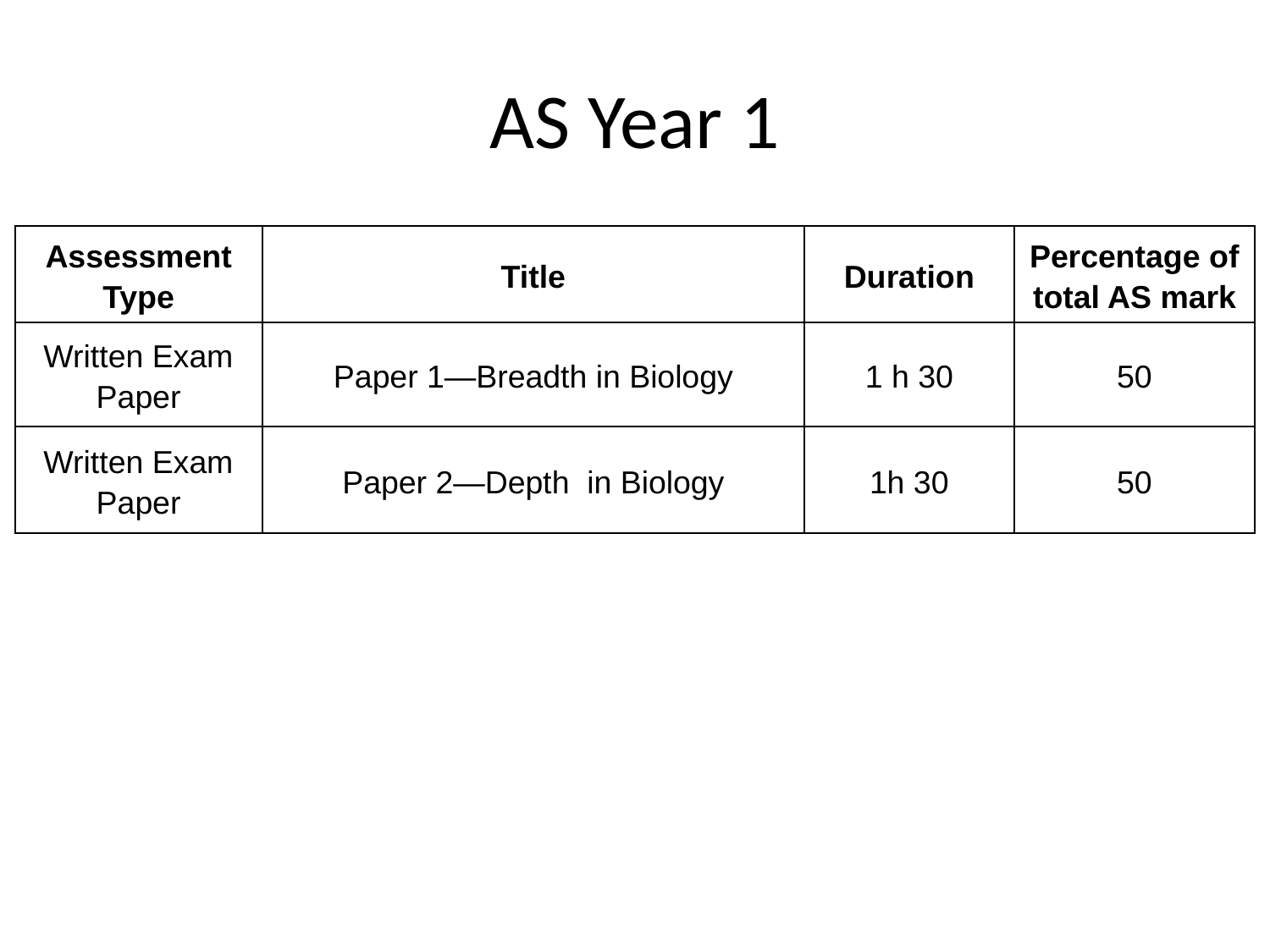

# AS Year 1
| Assessment Type | Title | Duration | Percentage of total AS mark |
| --- | --- | --- | --- |
| Written Exam Paper | Paper 1—Breadth in Biology | 1 h 30 | 50 |
| Written Exam Paper | Paper 2—Depth in Biology | 1h 30 | 50 |